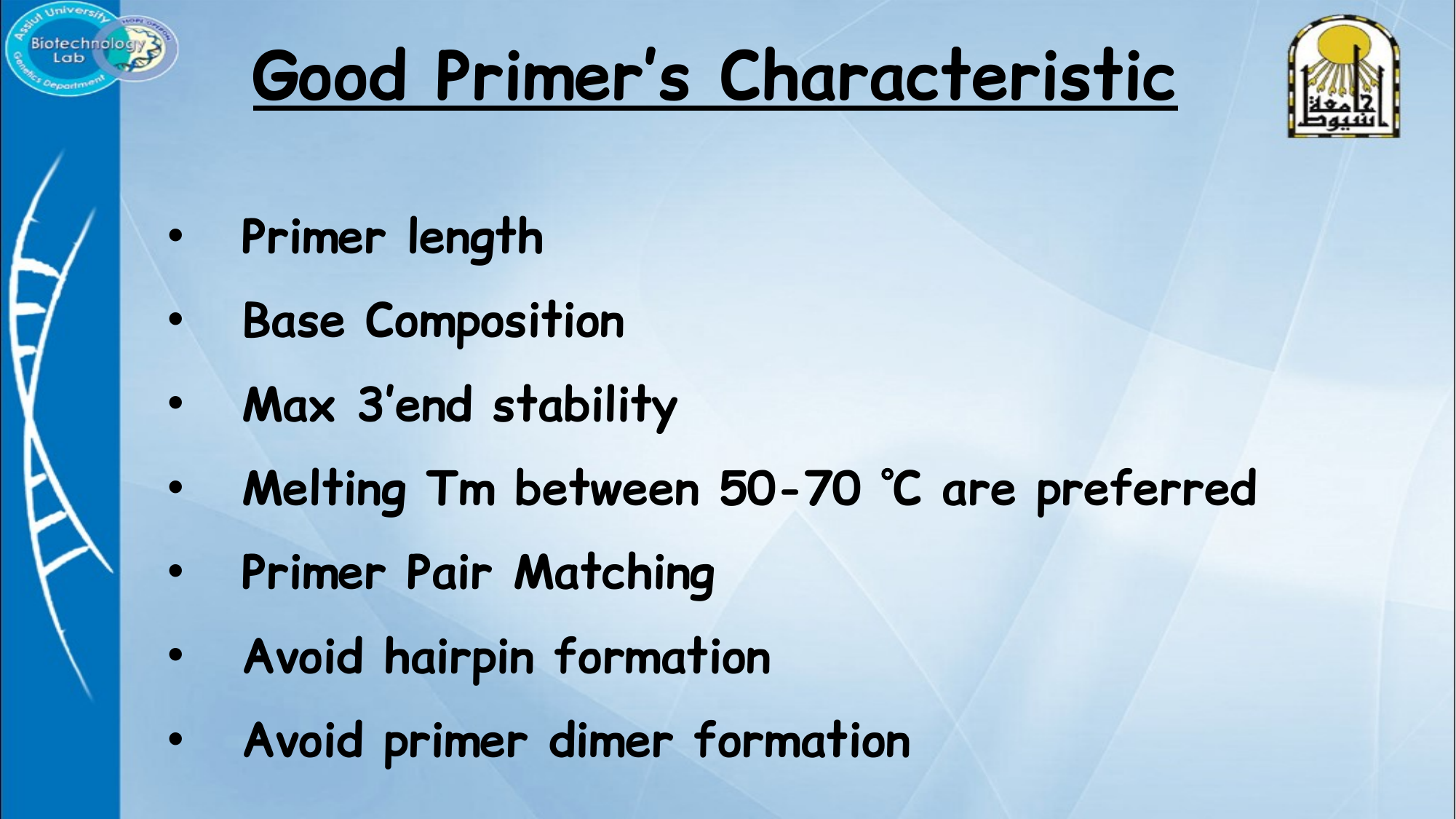

# Good Primer’s Characteristic
Primer length
Base Composition
Max 3’end stability
Melting Tm between 50-70 °C are preferred
Primer Pair Matching
Avoid hairpin formation
Avoid primer dimer formation